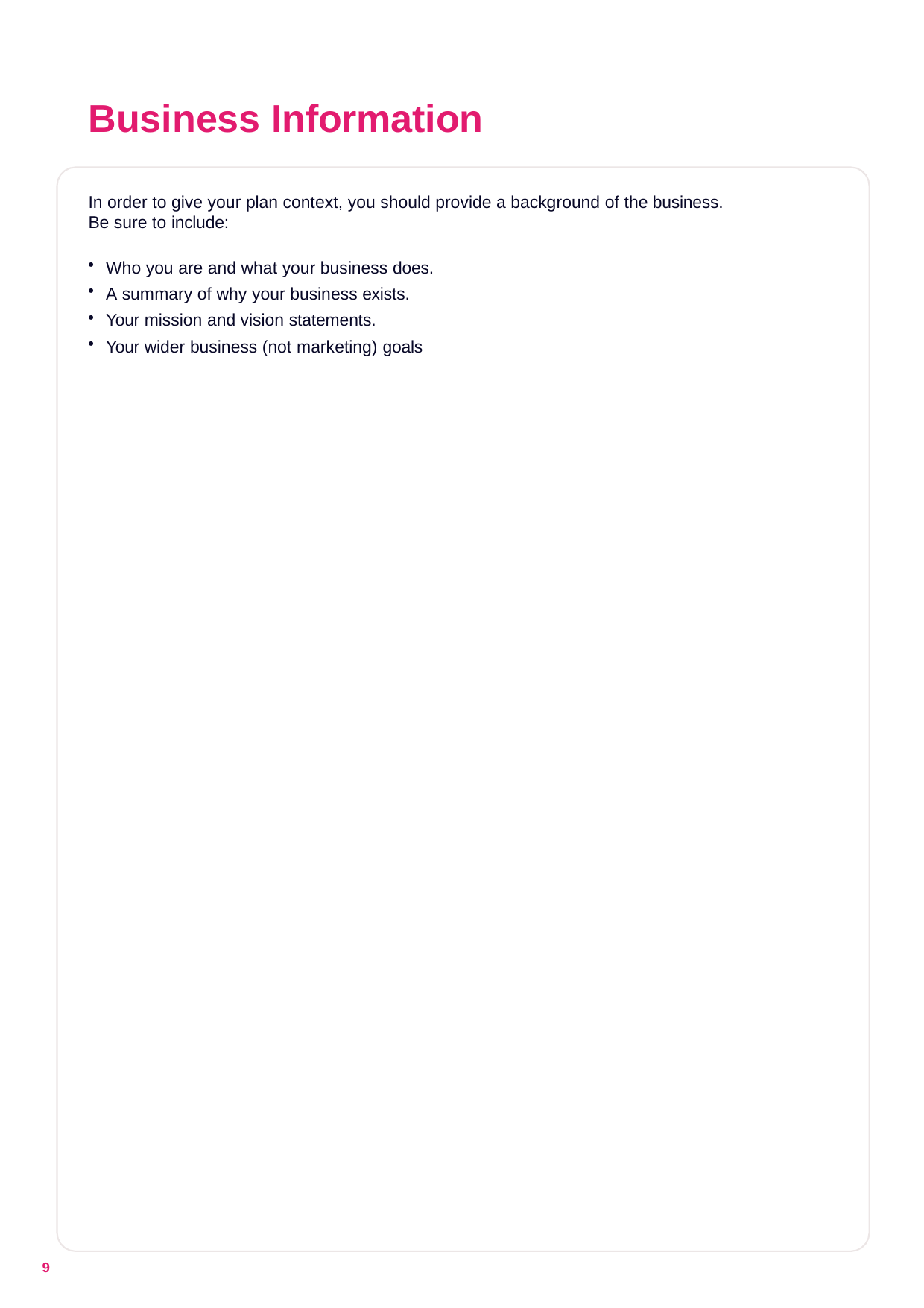

# Business Information
In order to give your plan context, you should provide a background of the business. Be sure to include:

Who you are and what your business does.
A summary of why your business exists.
Your mission and vision statements.
Your wider business (not marketing) goals
9